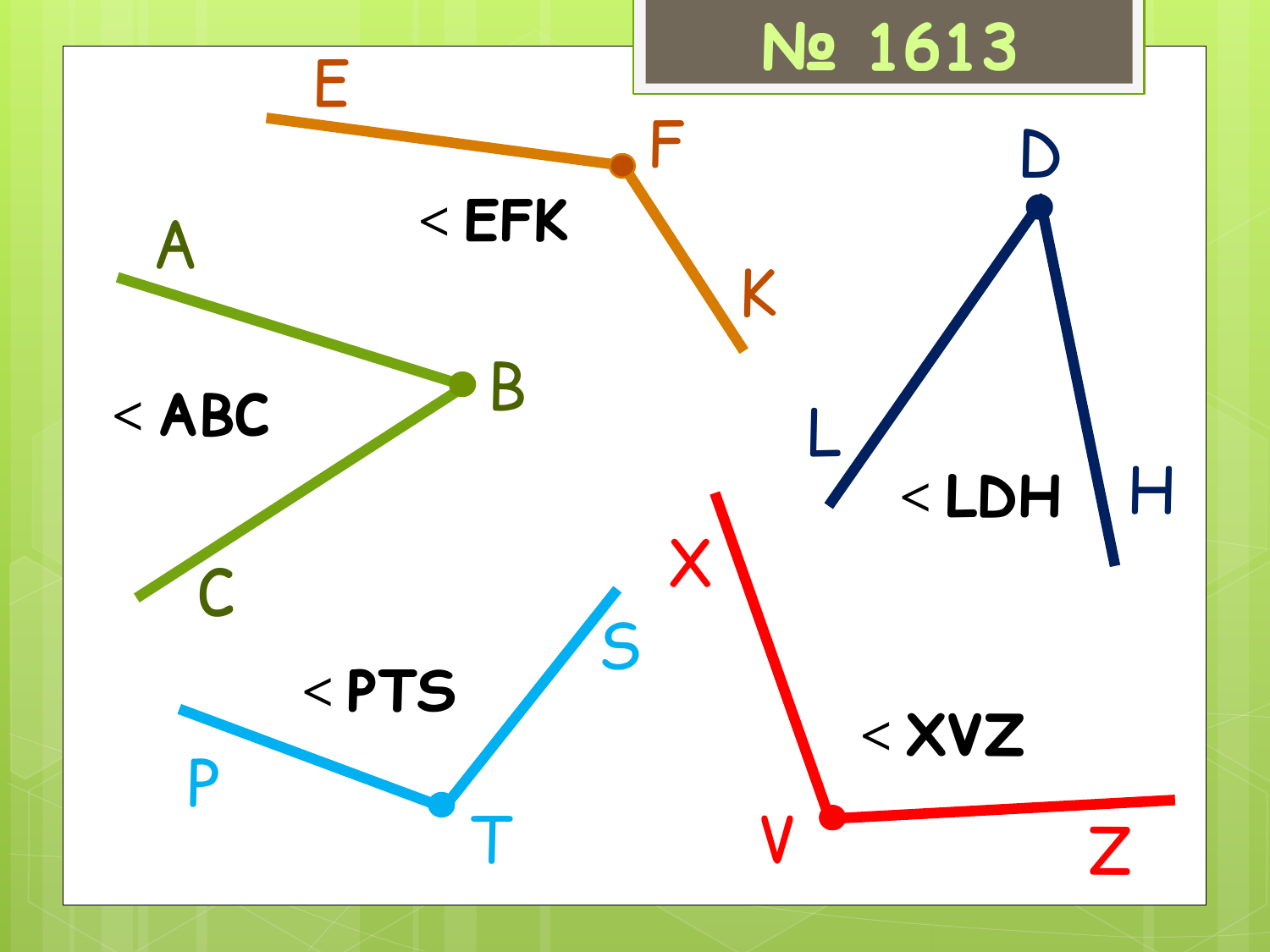

№ 1613
Е
F
D

< EFK

А
K
В
< АВC

L
H
< LDH
X
С
S
< PTS
< XVZ
P
V

T
Z